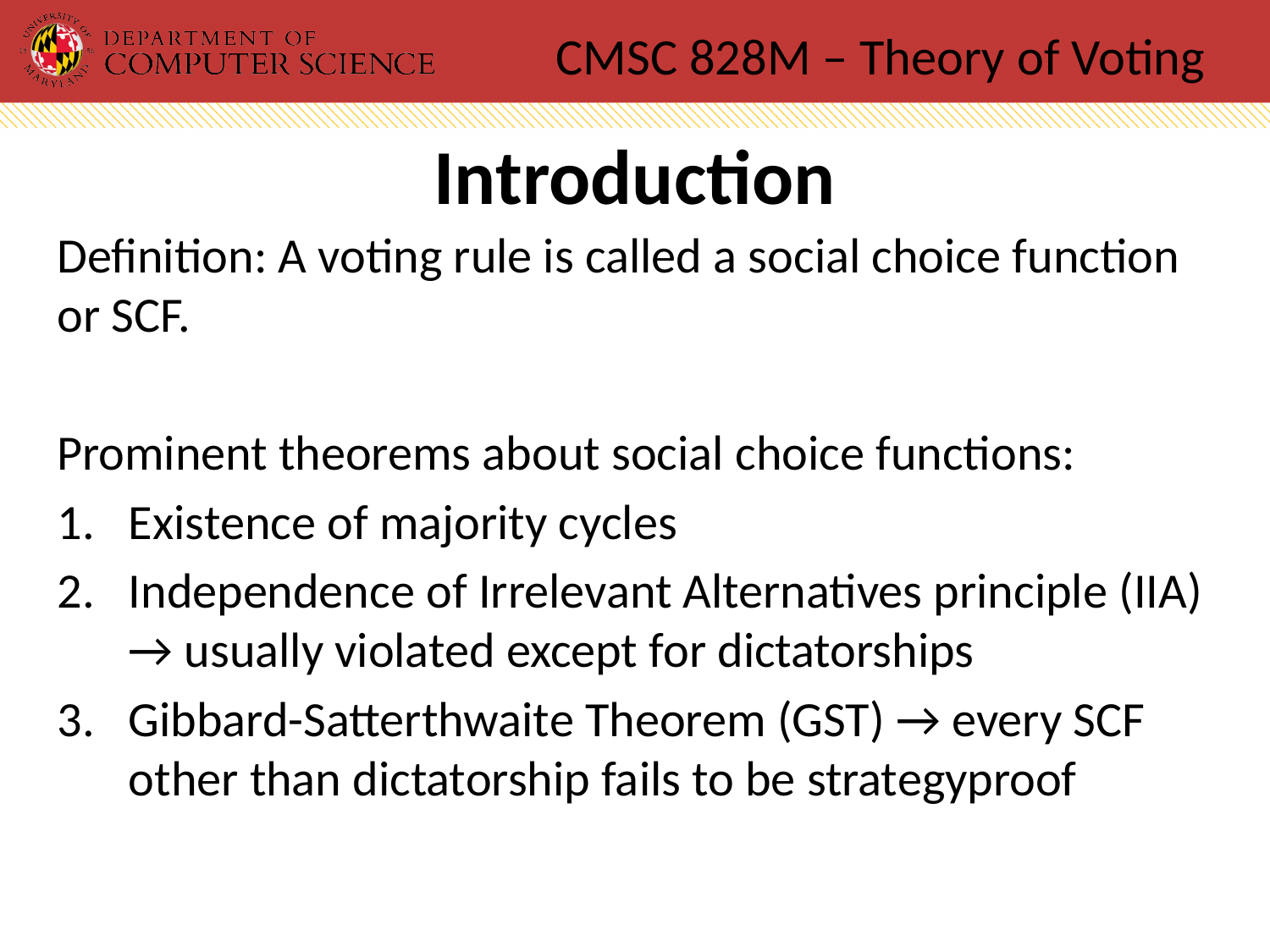

# Introduction
Definition: A voting rule is called a social choice function or SCF.

Prominent theorems about social choice functions:
Existence of majority cycles
Independence of Irrelevant Alternatives principle (IIA) → usually violated except for dictatorships
Gibbard-Satterthwaite Theorem (GST) → every SCF other than dictatorship fails to be strategyproof